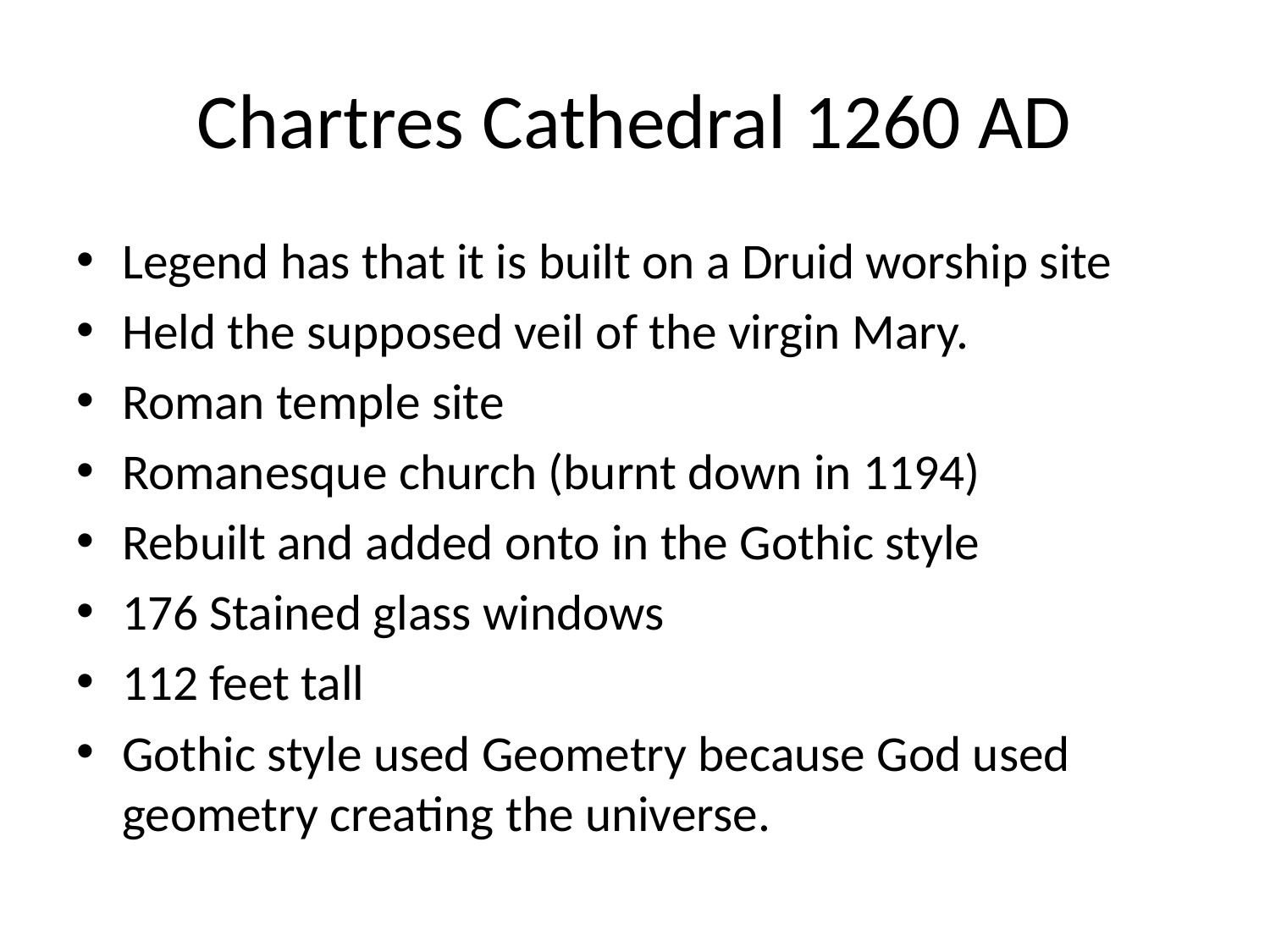

# Chartres Cathedral 1260 AD
Legend has that it is built on a Druid worship site
Held the supposed veil of the virgin Mary.
Roman temple site
Romanesque church (burnt down in 1194)
Rebuilt and added onto in the Gothic style
176 Stained glass windows
112 feet tall
Gothic style used Geometry because God used geometry creating the universe.